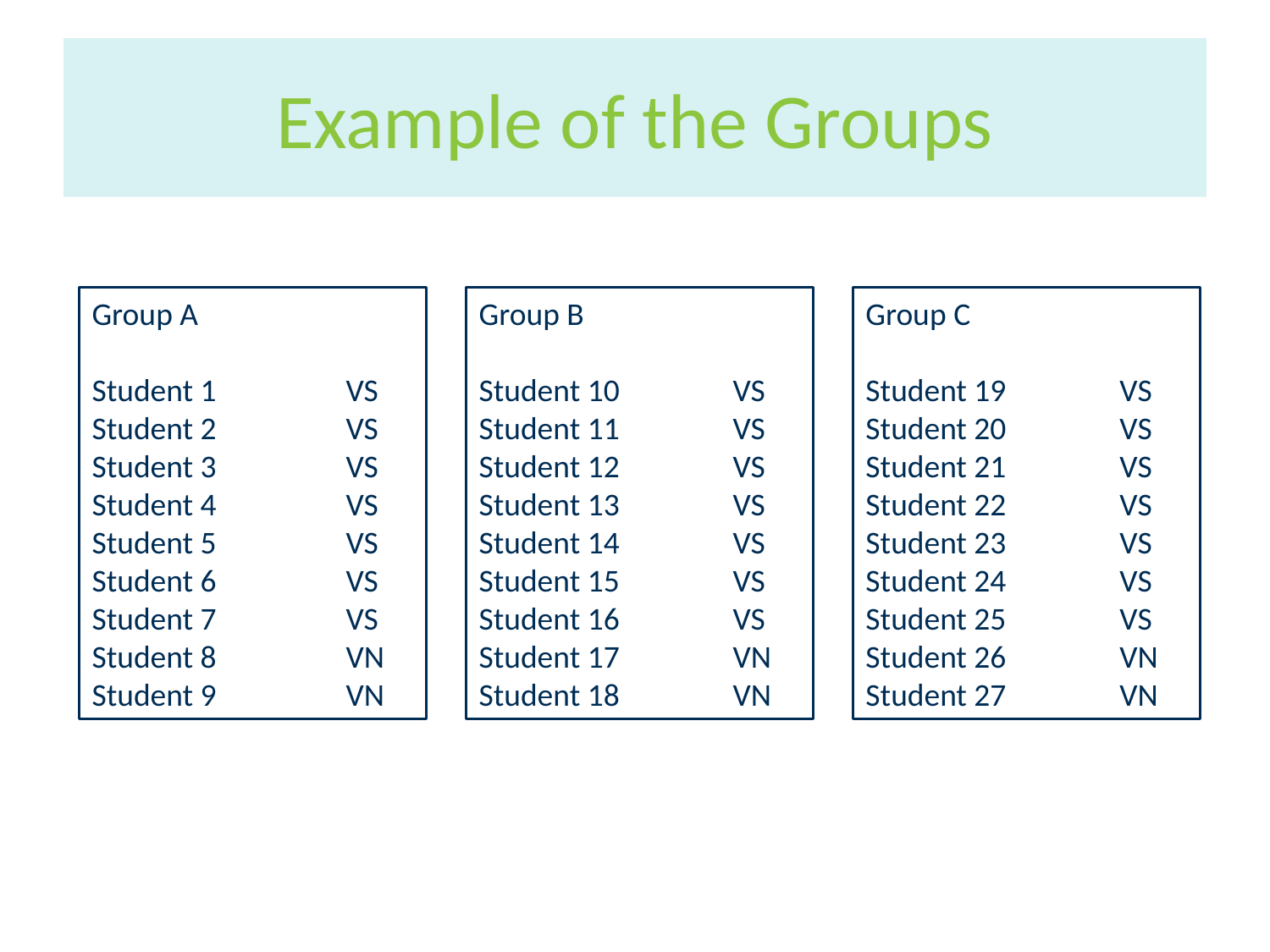

# Example of the Groups
Group A

Student 1		VS
Student 2 	VS
Student 3 	VS
Student 4 	VS
Student 5 	VS Student 6		VS
Student 7		VS
Student 8		VN Student 9		VN
Group B

Student 10	VS
Student 11 	VS
Student 12 	VS
Student 13 	VS
Student 14 	VS
Student 15	VS
Student 16	VS
Student 17	VN Student 18	VN
Group C

Student 19	VS
Student 20 	VS
Student 21 	VS
Student 22 	VS
Student 23 	VS
Student 24	VS
Student 25	VS
Student 26	VN Student 27	VN